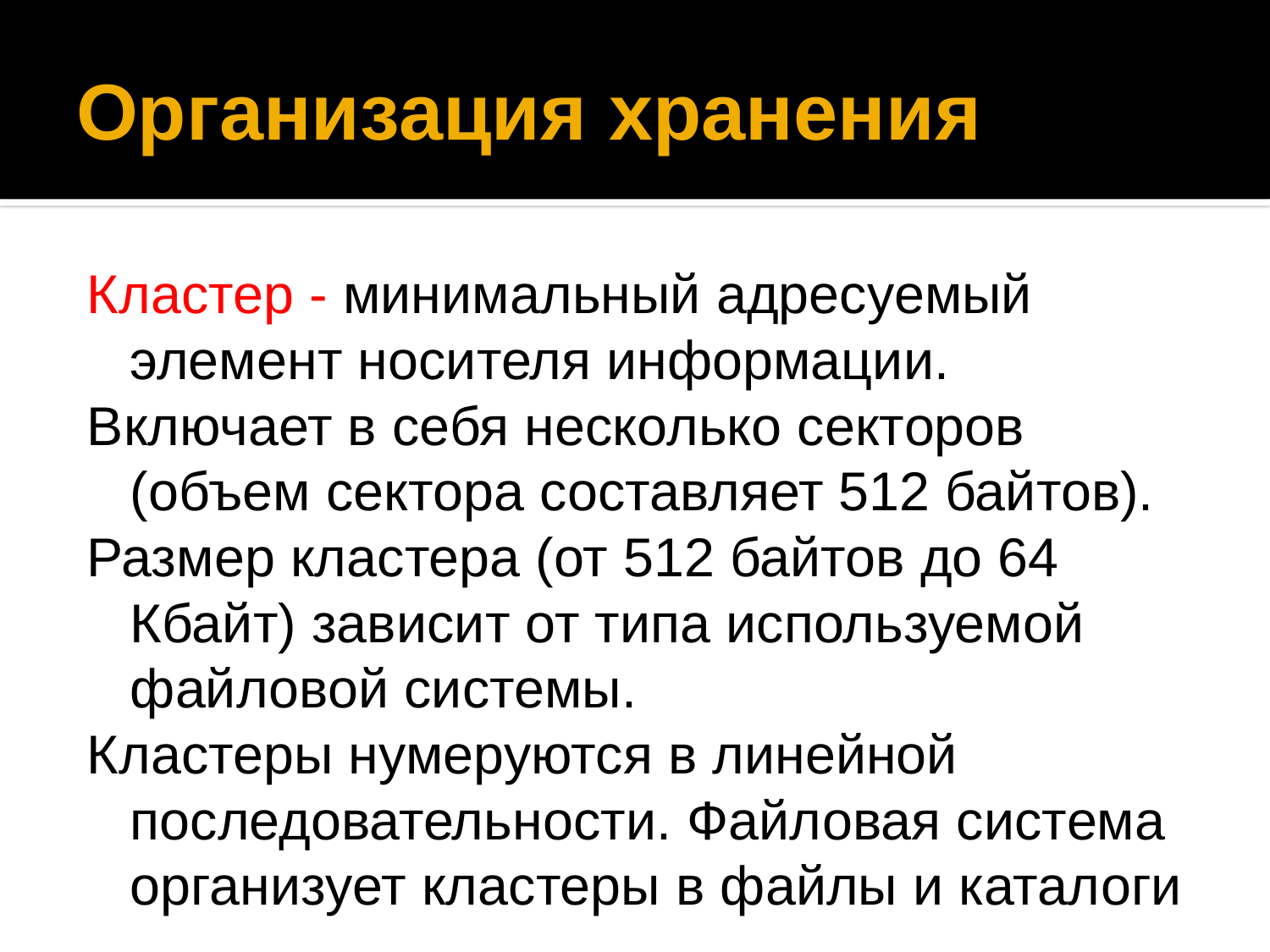

# Организация хранения
Кластер - минимальный адресуемый элемент носителя информации.
Включает в себя несколько секторов (объем сектора составляет 512 байтов).
Размер кластера (от 512 байтов до 64 Кбайт) зависит от типа используемой файловой системы.
Кластеры нумеруются в линейной последовательности. Файловая система организует кластеры в файлы и каталоги